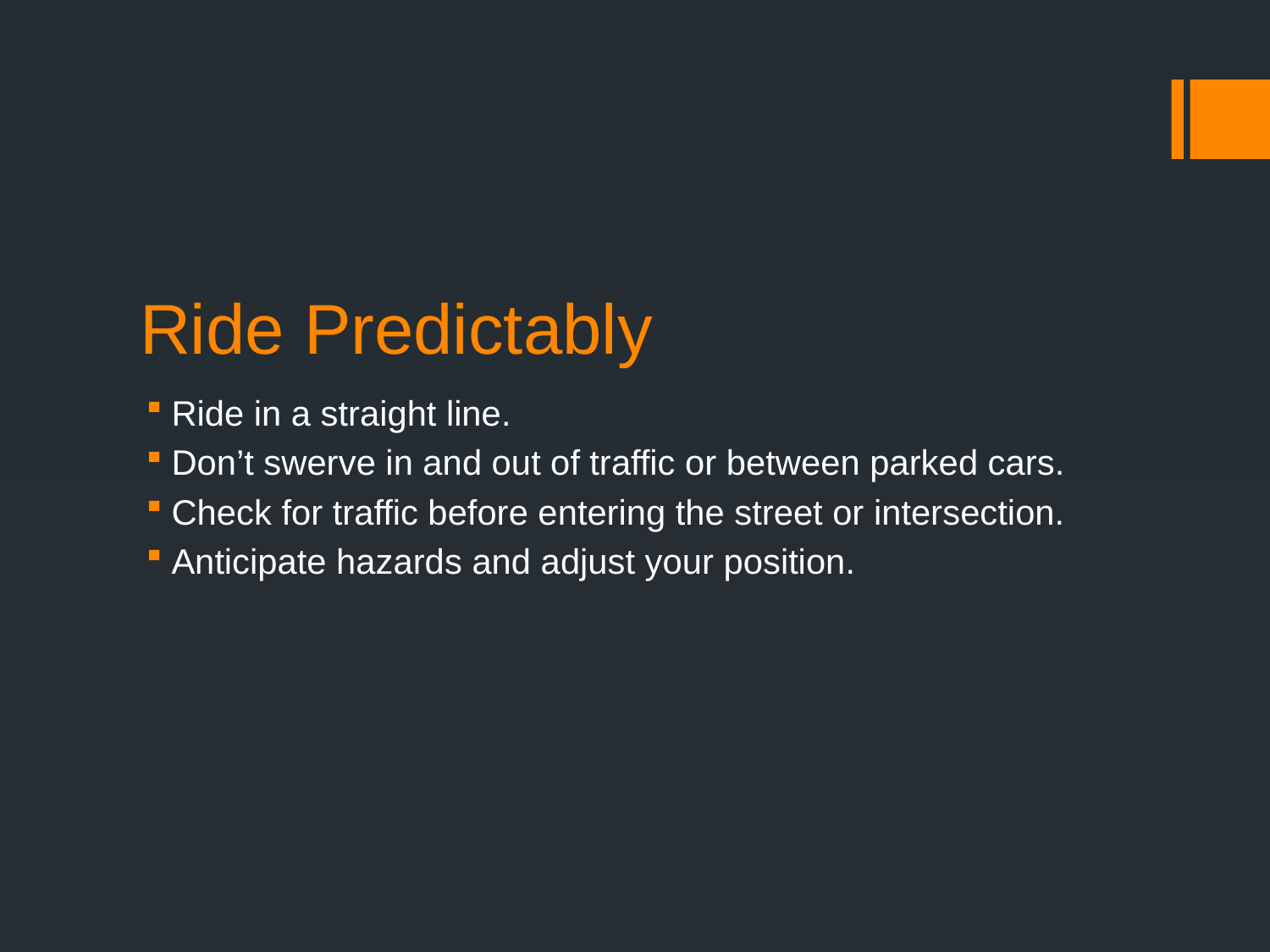

# Ride Predictably
Ride in a straight line.
Don’t swerve in and out of traffic or between parked cars.
Check for traffic before entering the street or intersection.
Anticipate hazards and adjust your position.